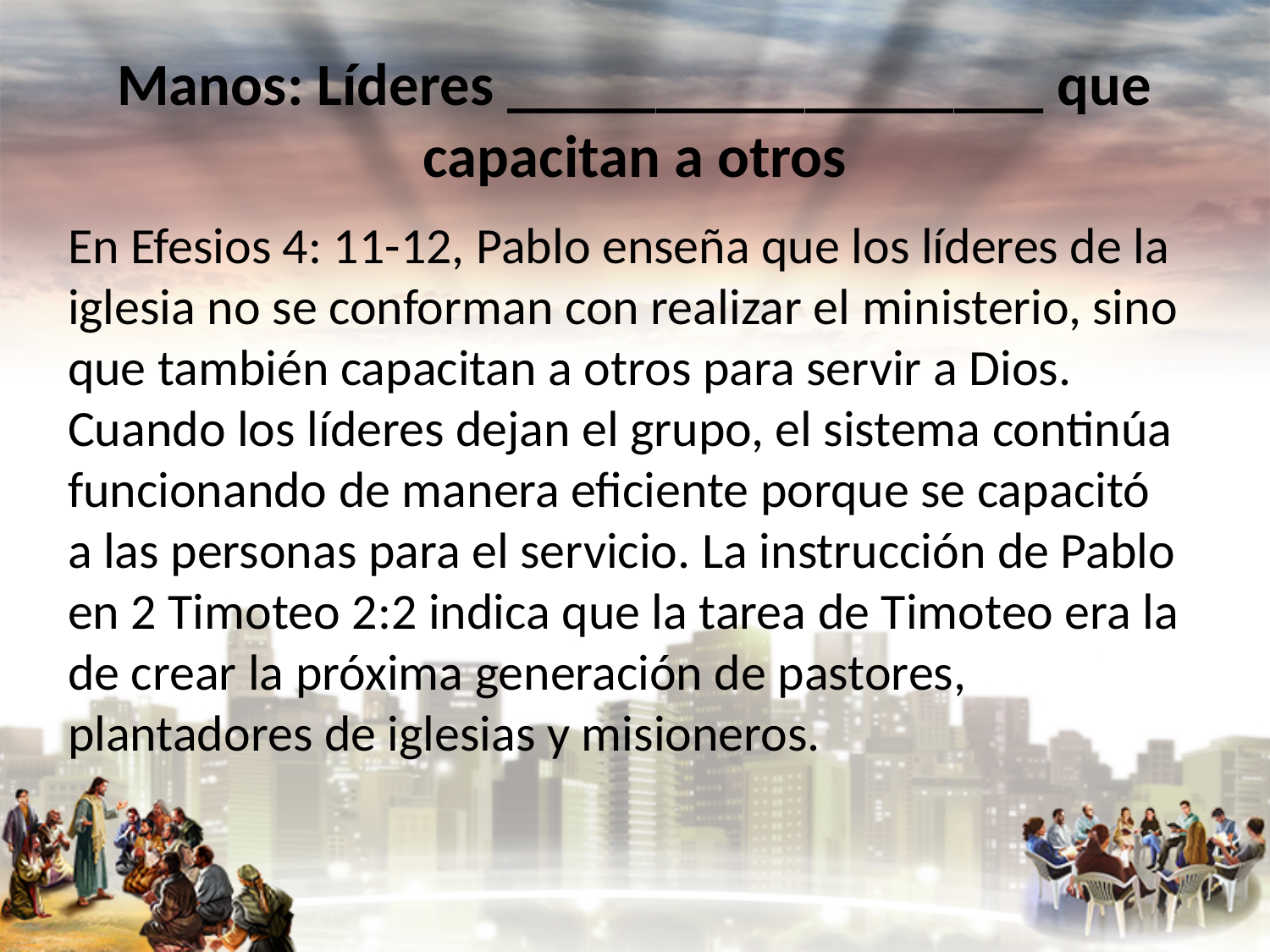

# Manos: Líderes __________________ que capacitan a otros
En Efesios 4: 11-12, Pablo enseña que los líderes de la iglesia no se conforman con realizar el ministerio, sino que también capacitan a otros para servir a Dios. Cuando los líderes dejan el grupo, el sistema continúa funcionando de manera eficiente porque se capacitó a las personas para el servicio. La instrucción de Pablo en 2 Timoteo 2:2 indica que la tarea de Timoteo era la de crear la próxima generación de pastores, plantadores de iglesias y misioneros.